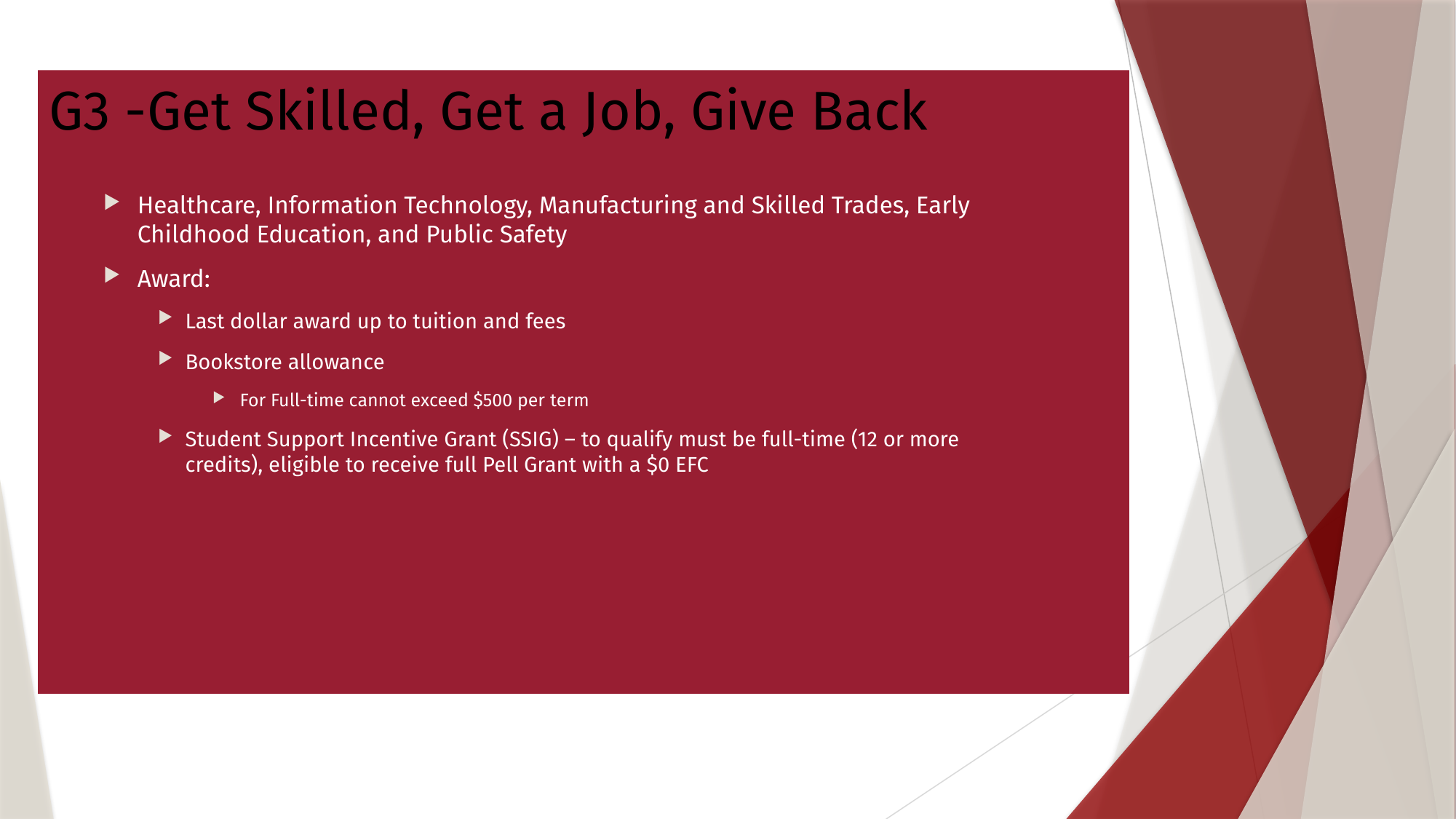

# G3 -Get Skilled, Get a Job, Give Back
Healthcare, Information Technology, Manufacturing and Skilled Trades, Early Childhood Education, and Public Safety
Award:
Last dollar award up to tuition and fees
Bookstore allowance
For Full-time cannot exceed $500 per term
Student Support Incentive Grant (SSIG) – to qualify must be full-time (12 or more credits), eligible to receive full Pell Grant with a $0 EFC